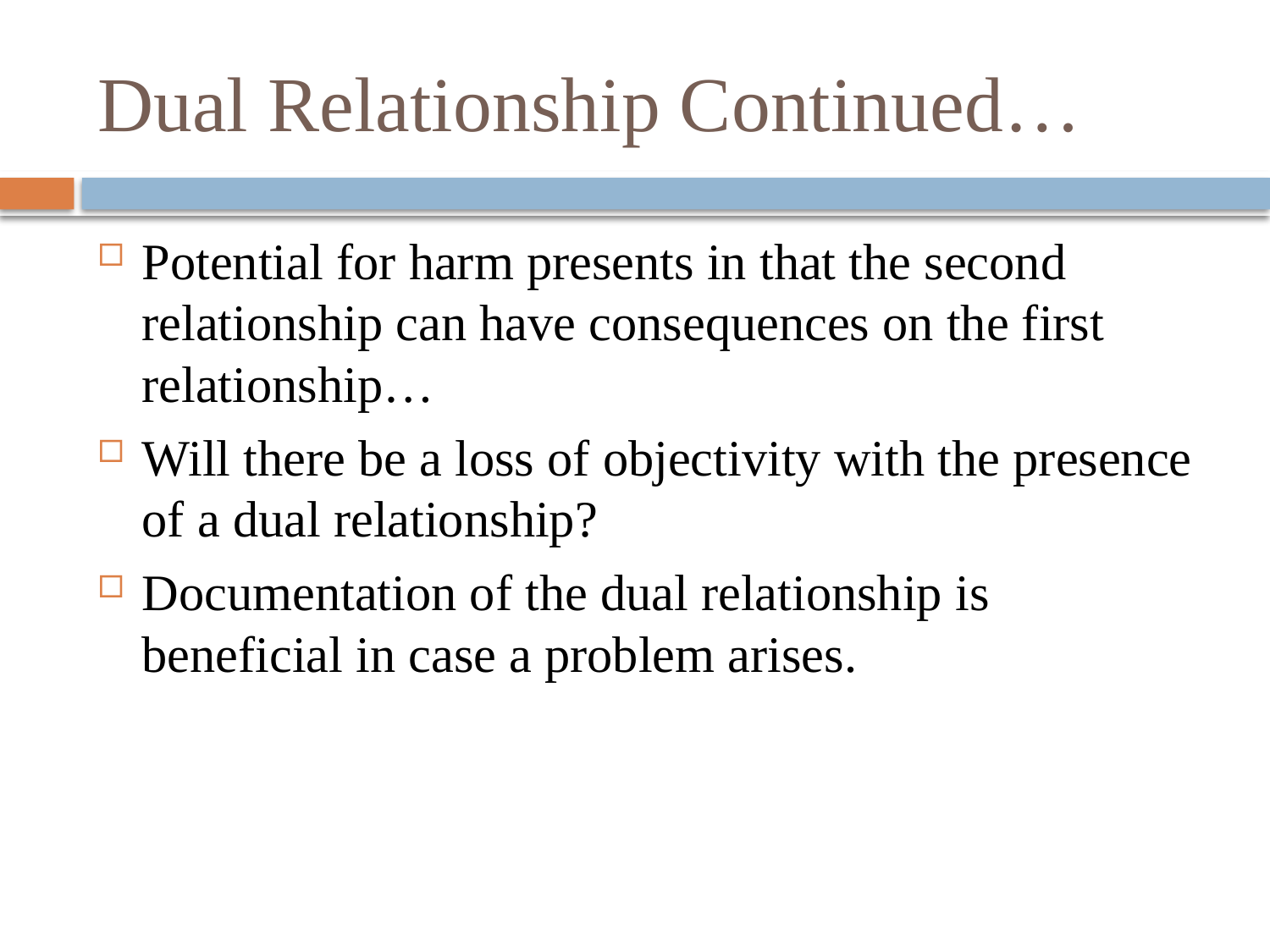

# Dual Relationship Continued…
Potential for harm presents in that the second relationship can have consequences on the first relationship…
Will there be a loss of objectivity with the presence of a dual relationship?
Documentation of the dual relationship is beneficial in case a problem arises.